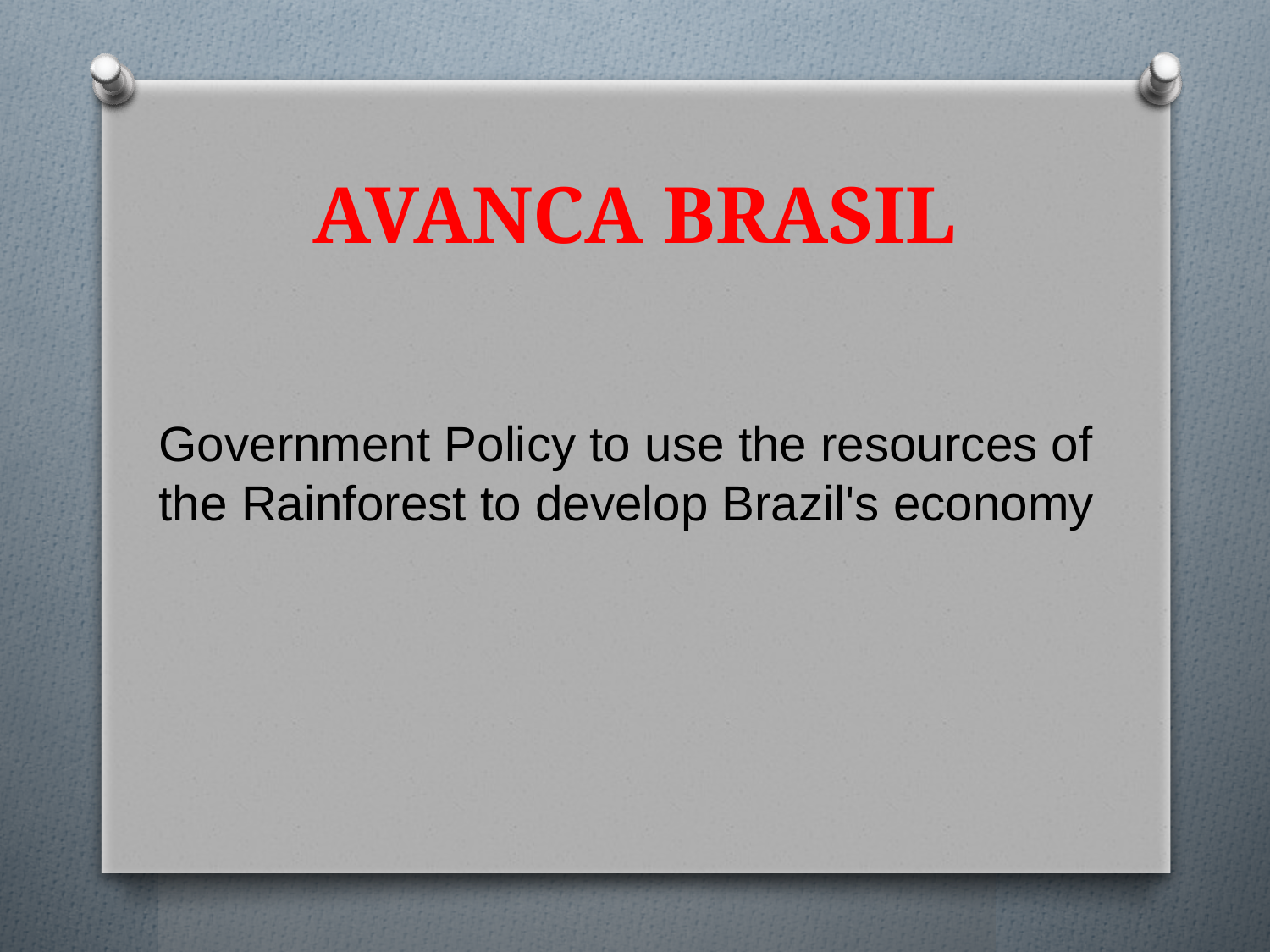

AVANCA BRASIL
Government Policy to use the resources of the Rainforest to develop Brazil's economy